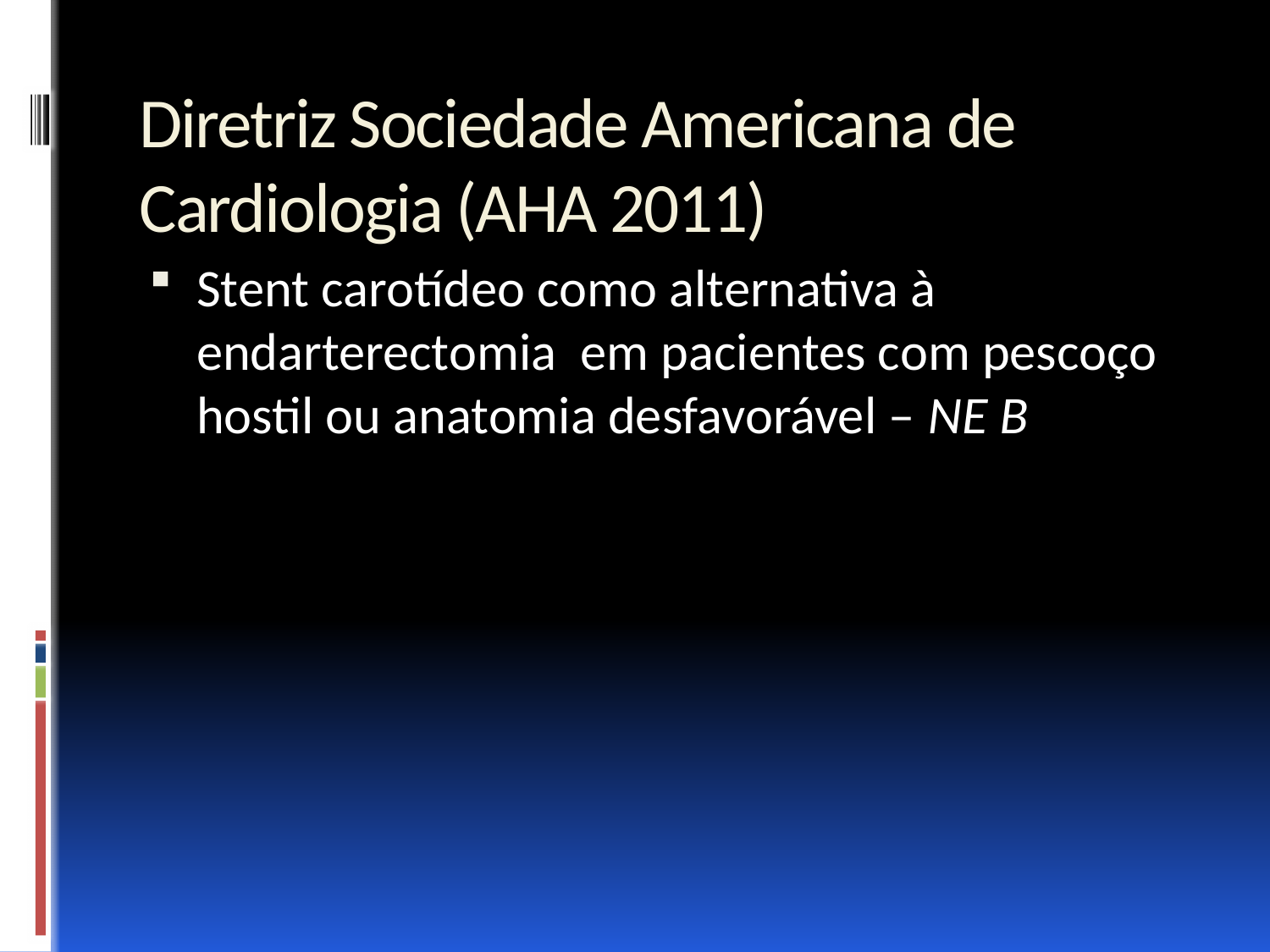

# Diretriz Sociedade Americana de Cardiologia (AHA 2011)
Stent carotídeo como alternativa à endarterectomia  em pacientes com pescoço hostil ou anatomia desfavorável – NE B